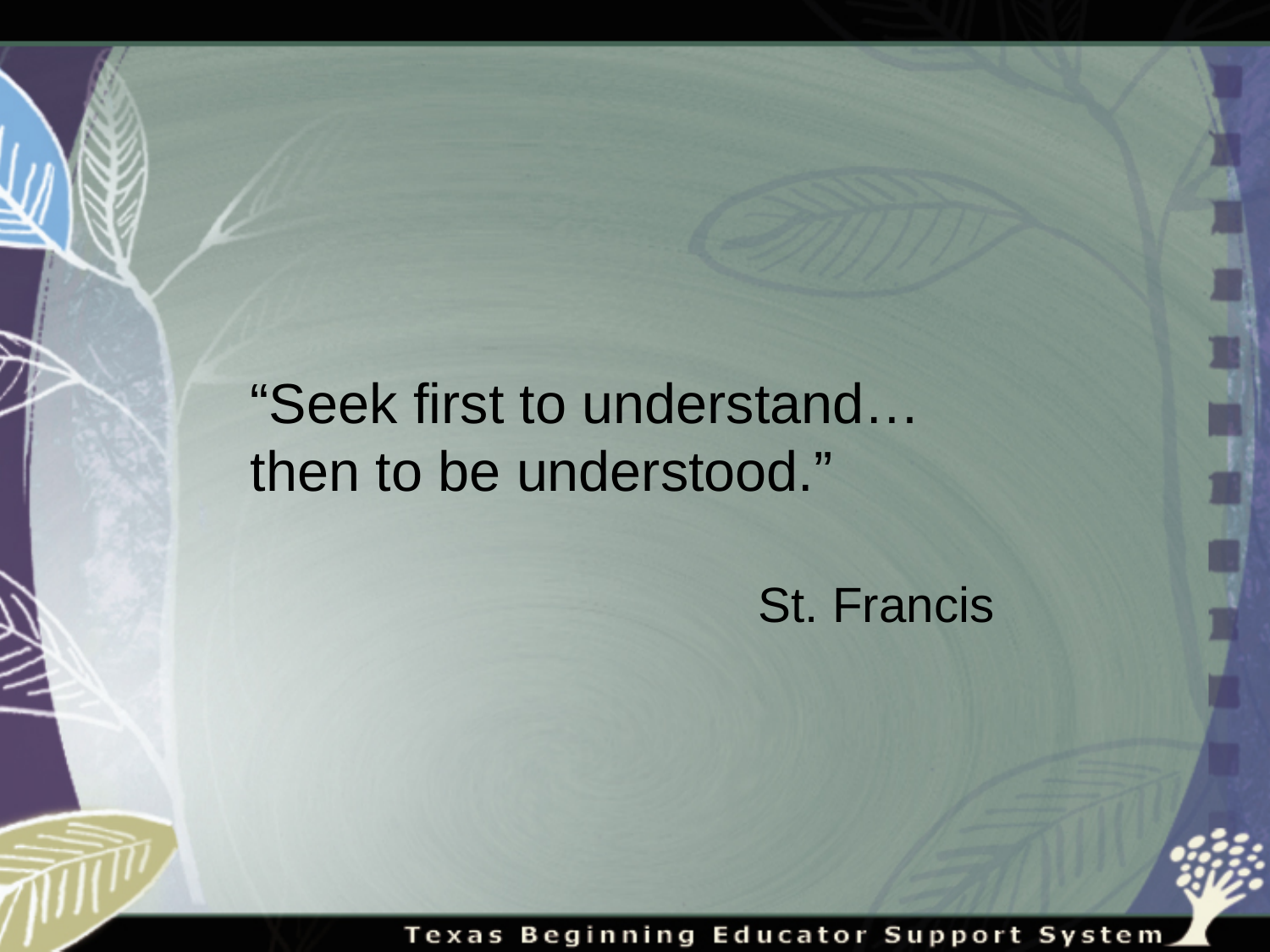

# “Seek first to understand… then to be understood.” St. Francis